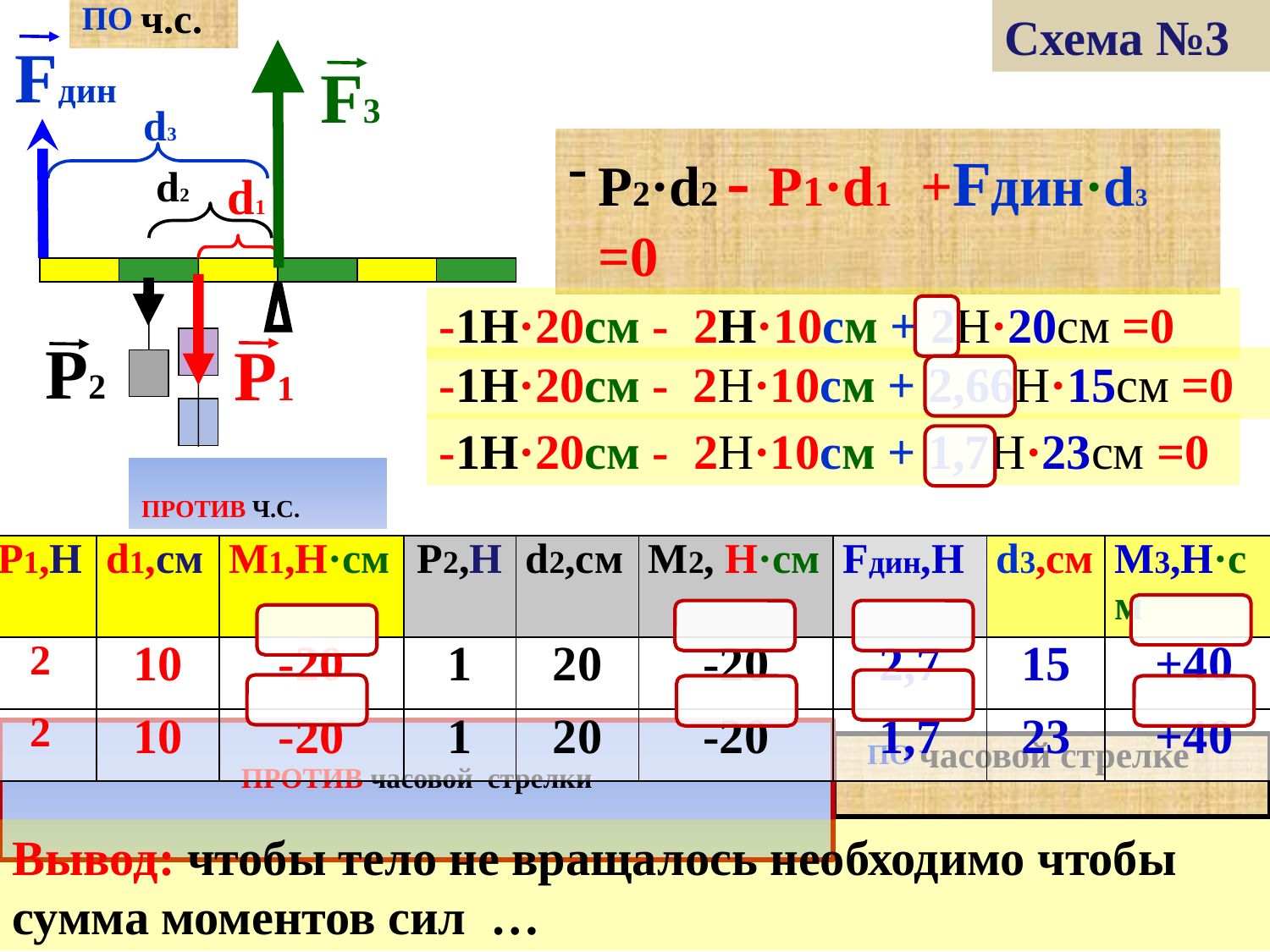

ПО ч.с.
Схема №3

Fдин

F3

d3
d1

Р2·d2 - Р1·d1  +Fдин·d3 =0

d2

-1Н·20см -  2Н·10см + 2Н·20см =0

Р2
-1Н·20см -  2Н·10см + 2,66Н·15см =0
Р1

-1Н·20см -  2Н·10см + 1,7Н·23см =0

ПРОТИВ Ч.С.
| Р1,H | d1,см | М1,Н·см | Р2,H | d2,см | М2, Н·см | Fдин,Н | d3,см | М3,Н·см |
| --- | --- | --- | --- | --- | --- | --- | --- | --- |
| 2 | 10 | -20 | 1 | 20 | -20 | 2,7 | 15 | +40 |
| 2 | 10 | -20 | 1 | 20 | -20 | 1,7 | 23 | +40 |

ПРОТИВ часовой  стрелки

ПО часовой стрелке

Вывод: чтобы тело не вращалось необходимо чтобы сумма моментов сил  …